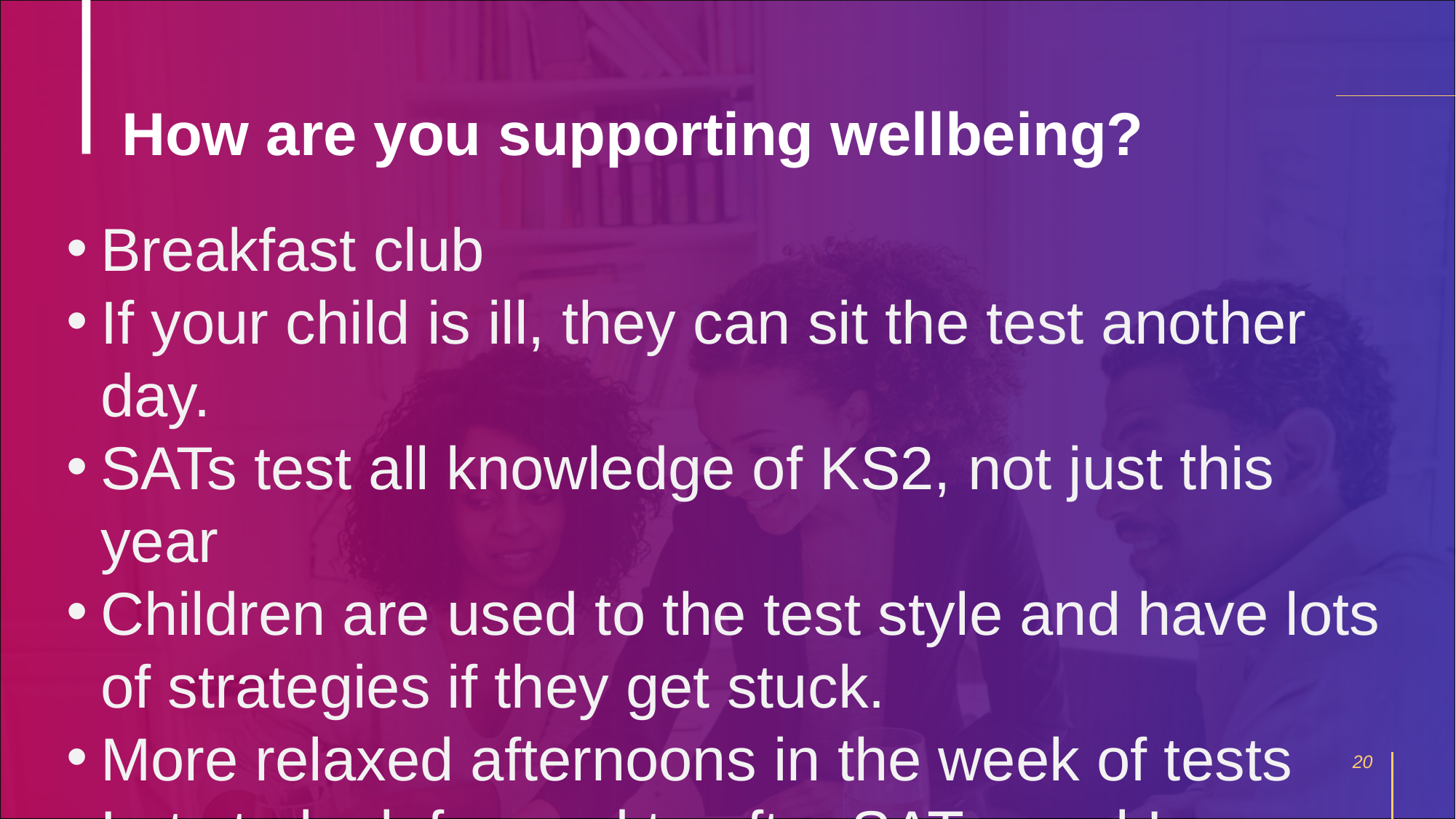

# How are you supporting wellbeing?
Breakfast club
If your child is ill, they can sit the test another day.
SATs test all knowledge of KS2, not just this year
Children are used to the test style and have lots of strategies if they get stuck.
More relaxed afternoons in the week of tests
Lots to look forward to after SATs week!
20